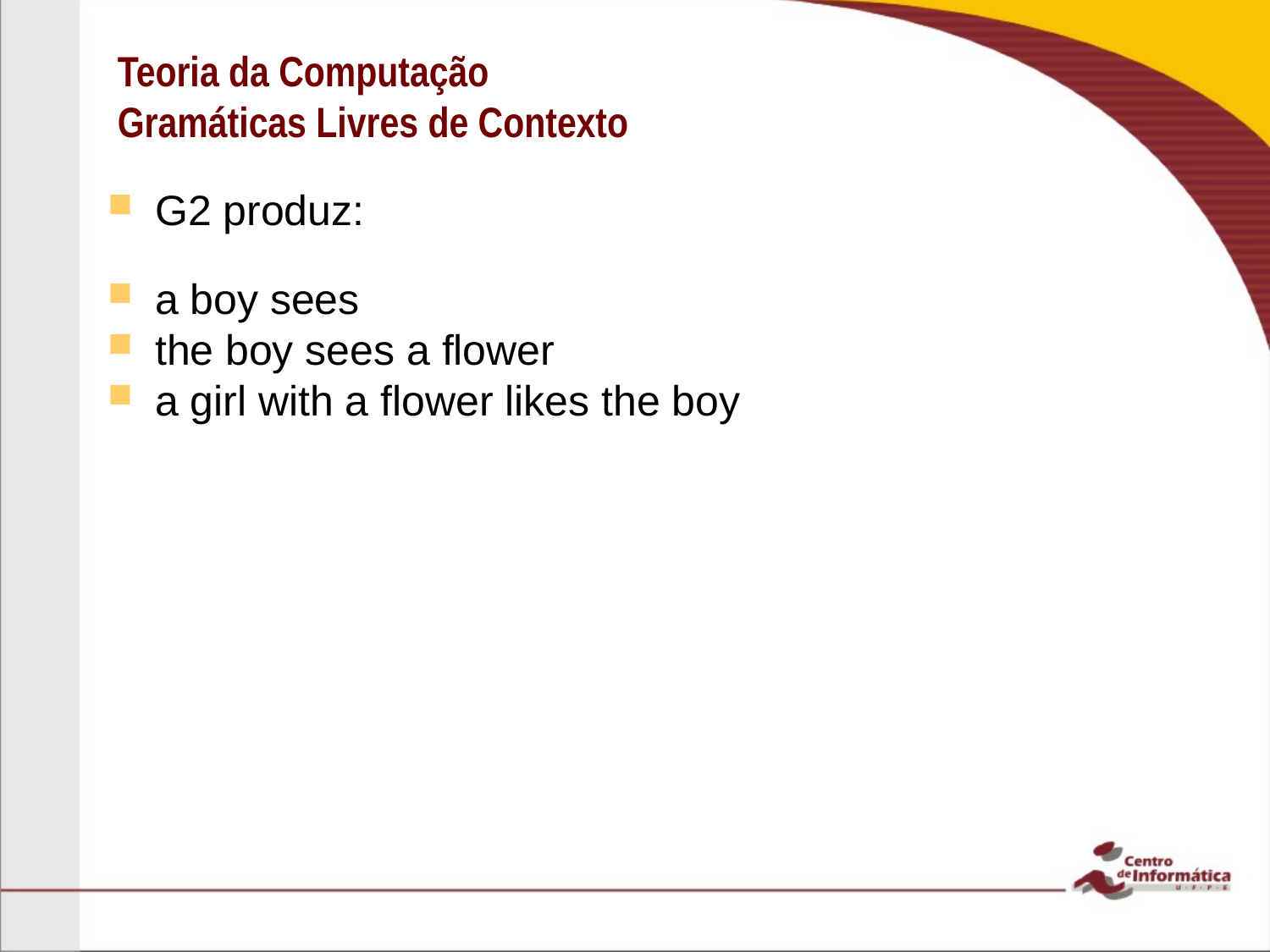

Teoria da Computação
Gramáticas Livres de Contexto

G2 produz:

a boy sees
the boy sees a flower
a girl with a flower likes the boy